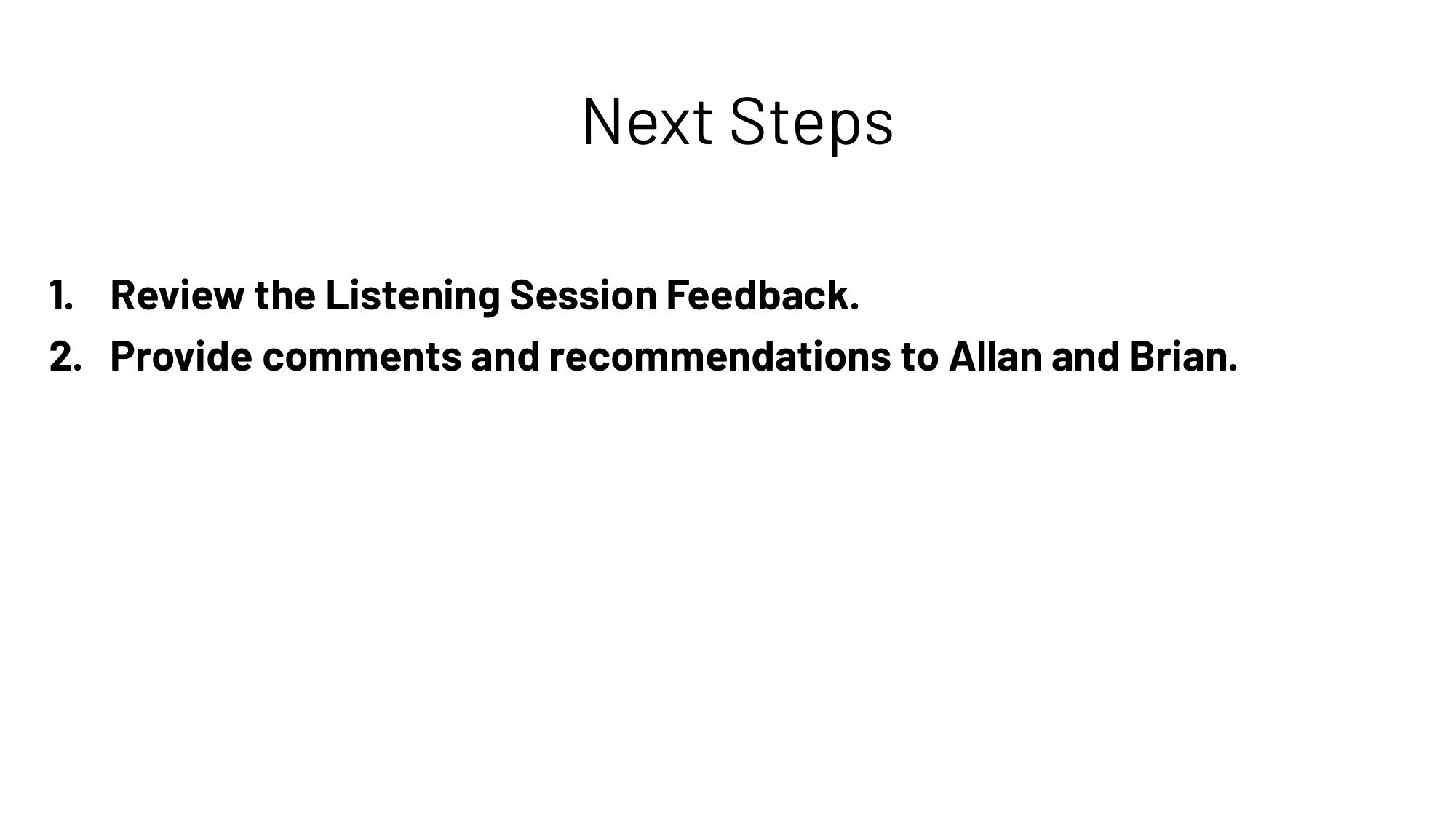

# Next Steps

Review the Listening Session Feedback.
Provide comments and recommendations to Allan and Brian.